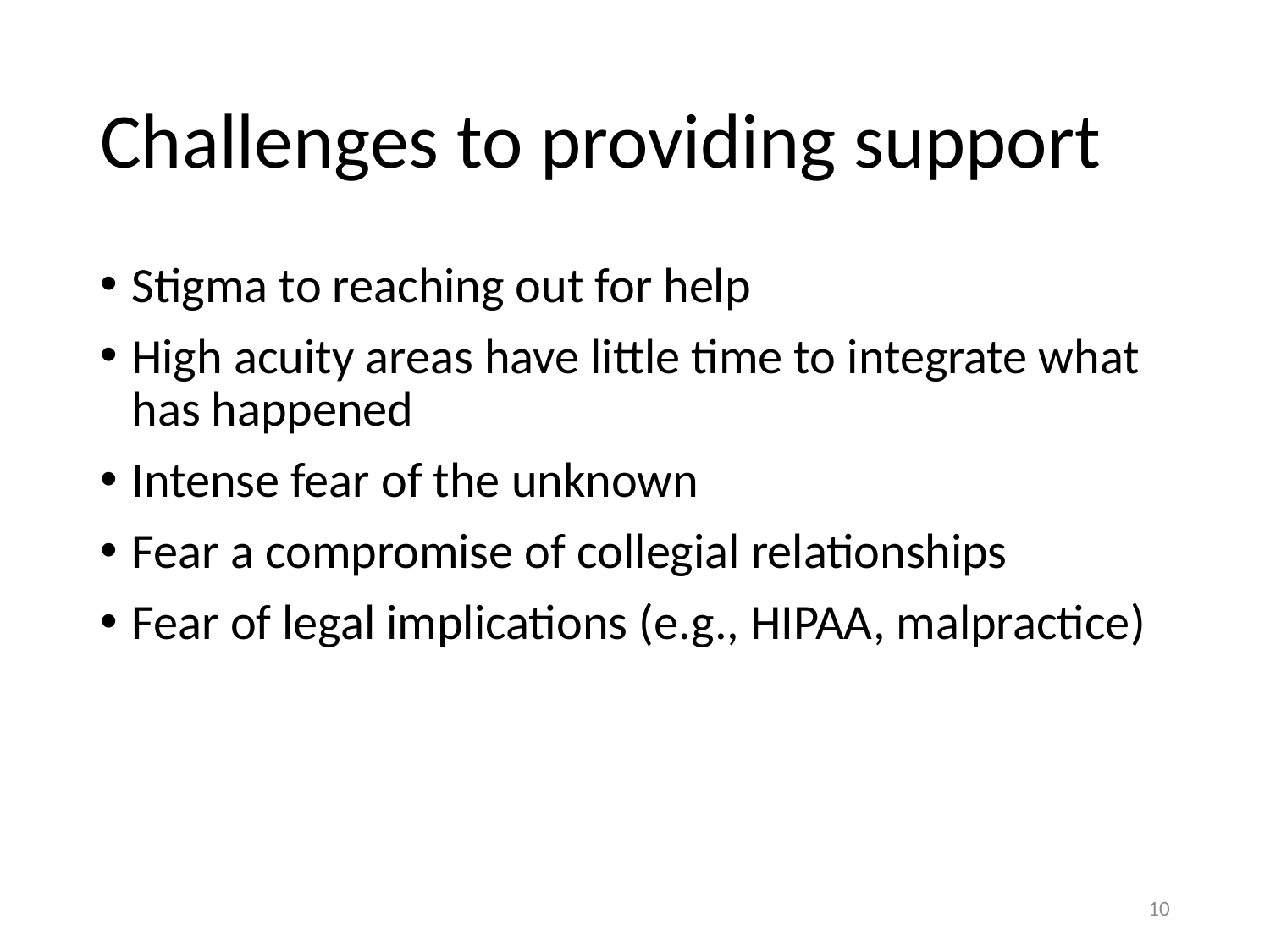

# Challenges to providing support
Stigma to reaching out for help
High acuity areas have little time to integrate what has happened
Intense fear of the unknown
Fear a compromise of collegial relationships
Fear of legal implications (e.g., HIPAA, malpractice)

10